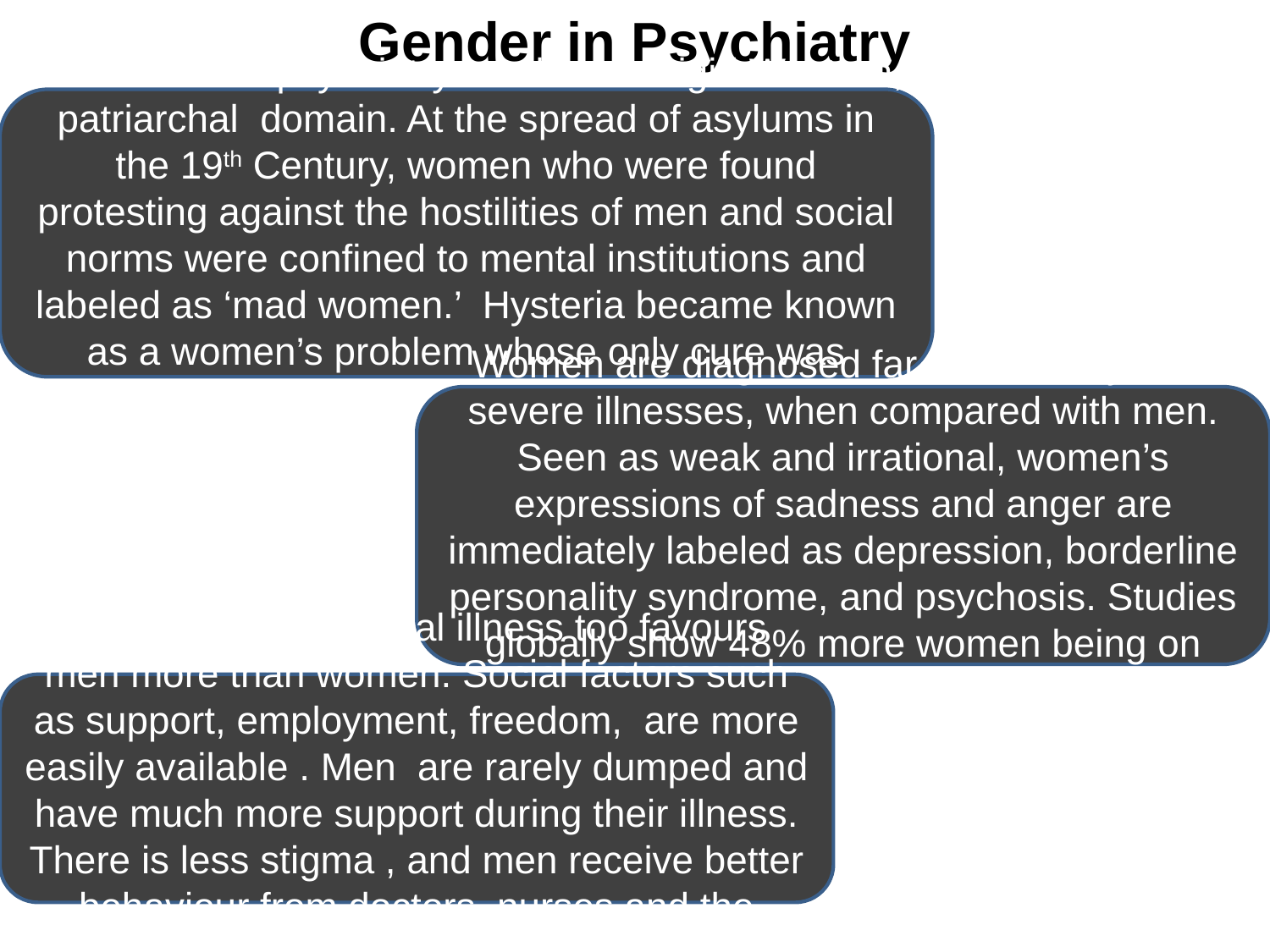

# Gender in Psychiatry

The advent of psychiatry has been a rigid Western, patriarchal  domain. At the spread of asylums in the 19th Century, women who were found protesting against the hostilities of men and social norms were confined to mental institutions and labeled as ‘mad women.’  Hysteria became known as a women’s problem whose only cure was finding a man
Women are diagnosed far more easily, with severe illnesses, when compared with men. Seen as weak and irrational, women’s expressions of sadness and anger are immediately labeled as depression, borderline personality syndrome, and psychosis. Studies globally show 48% more women being on psychotropic medicines than men
Recovery from mental illness too favours men more than women. Social factors such as support, employment, freedom,  are more easily available . Men  are rarely dumped and have much more support during their illness. There is less stigma , and men receive better behaviour from doctors, nurses and the society